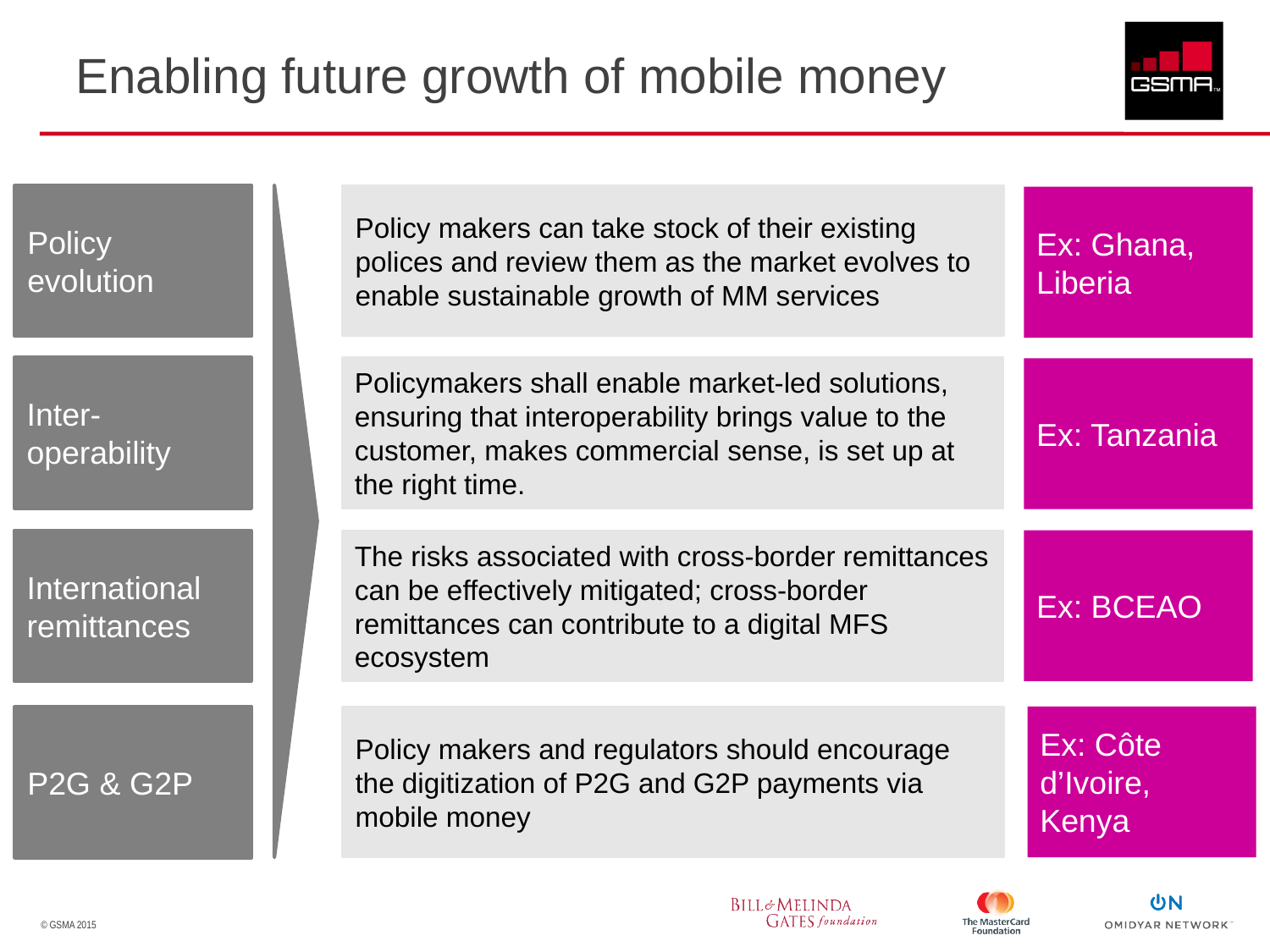

# Enabling future growth of mobile money
Policy makers can take stock of their existing polices and review them as the market evolves to enable sustainable growth of MM services
Policy evolution
Ex: Ghana, Liberia
Policymakers shall enable market-led solutions, ensuring that interoperability brings value to the customer, makes commercial sense, is set up at the right time.
Inter-operability
Ex: Tanzania

Ex: BCEAO
The risks associated with cross-border remittances can be effectively mitigated; cross-border remittances can contribute to a digital MFS ecosystem
International remittances
Ex: Côte d’Ivoire,  Kenya
Policy makers and regulators should encourage the digitization of P2G and G2P payments via mobile money
P2G & G2P